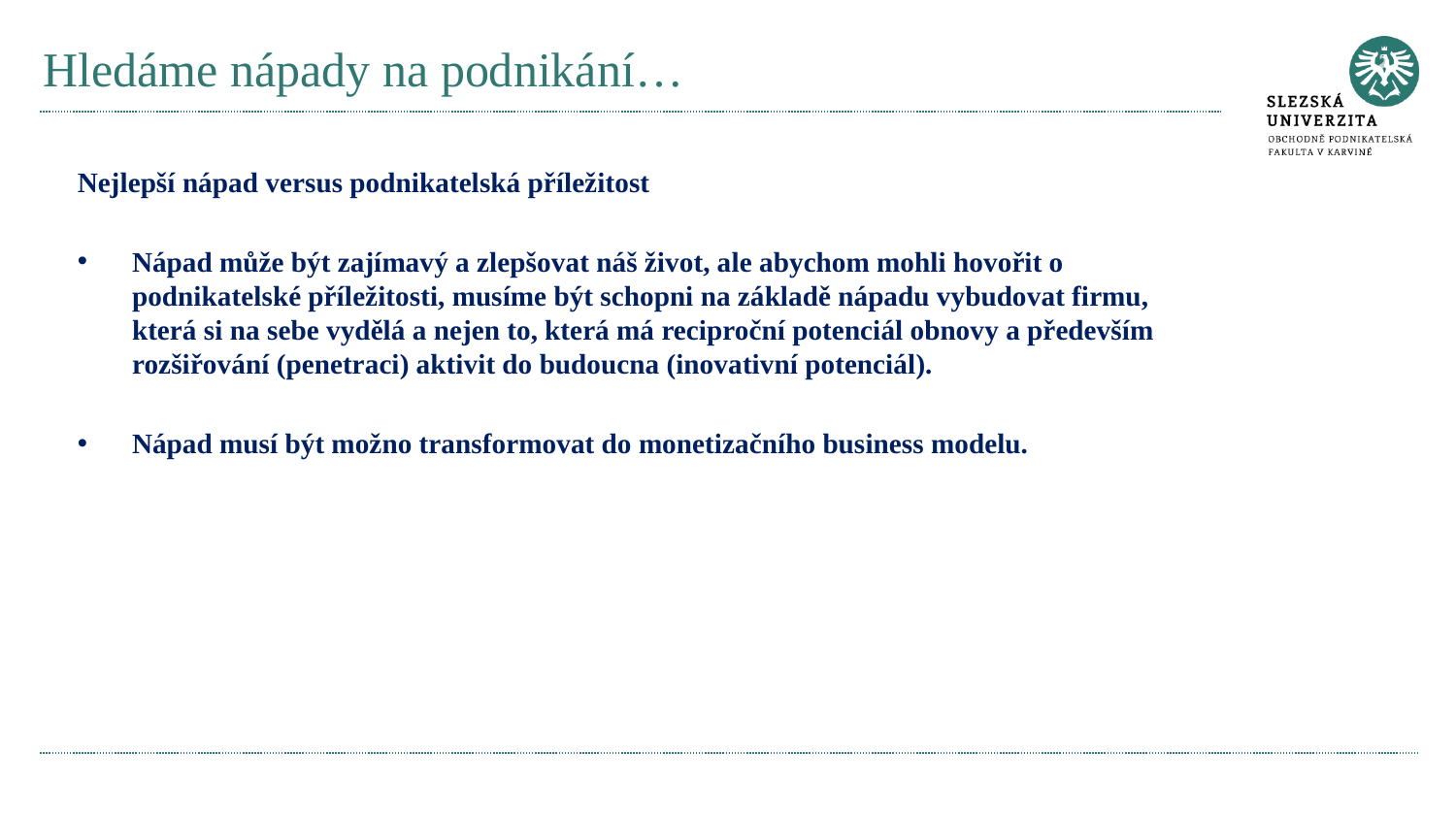

# Hledáme nápady na podnikání…
Nejlepší nápad versus podnikatelská příležitost

Nápad může být zajímavý a zlepšovat náš život, ale abychom mohli hovořit o podnikatelské příležitosti, musíme být schopni na základě nápadu vybudovat firmu, která si na sebe vydělá a nejen to, která má reciproční potenciál obnovy a především rozšiřování (penetraci) aktivit do budoucna (inovativní potenciál).

Nápad musí být možno transformovat do monetizačního business modelu.